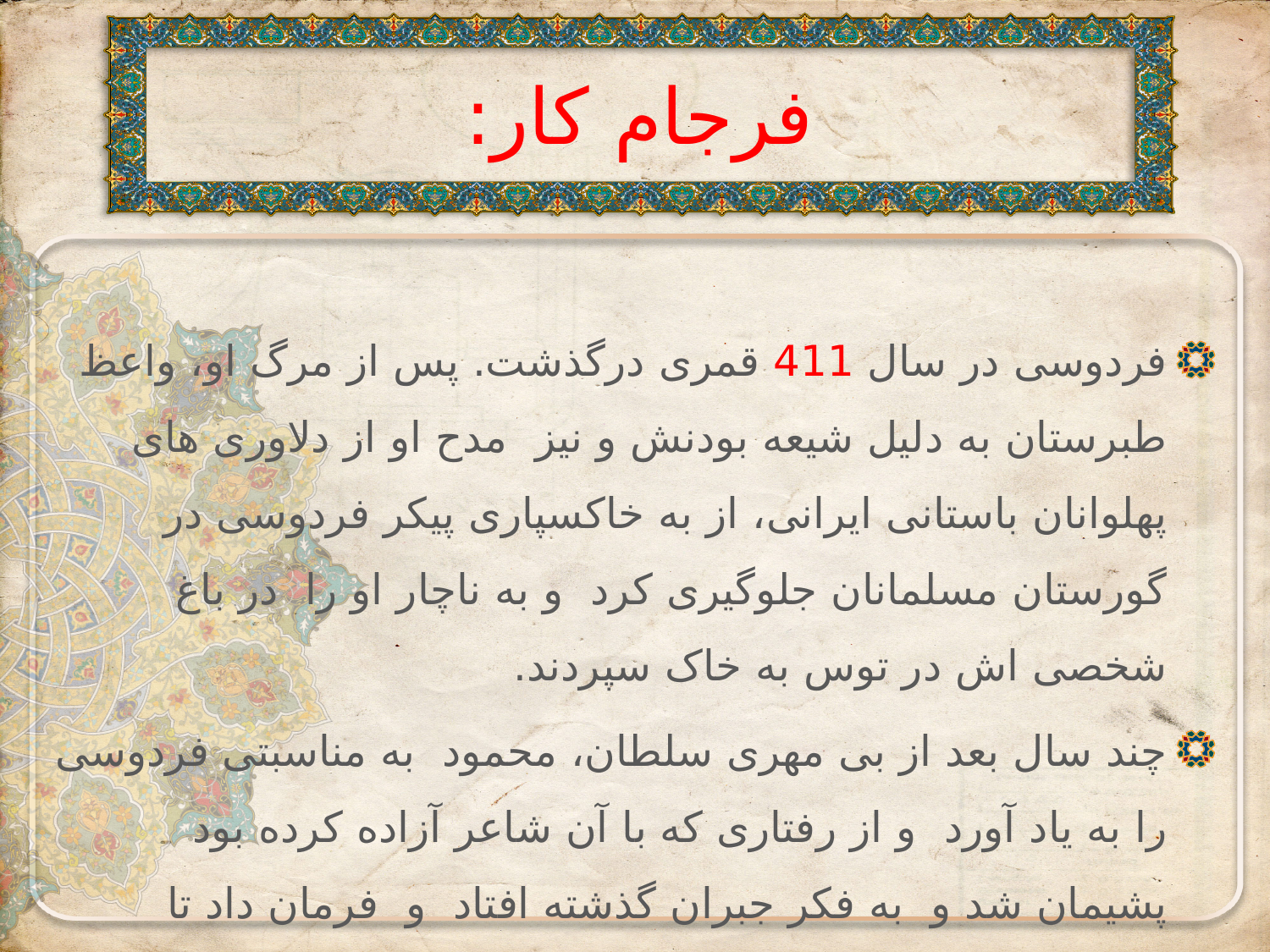

# فرجام کار:

فردوسی در سال 411 قمری درگذشت. پس از مرگ او، واعظ طبرستان به دلیل شیعه بودنش و نیز  مدح او از دلاوری های پهلوانان باستانی ایرانی، از به خاکسپاری پیکر فردوسی در گورستان مسلمانان جلوگیری کرد  و به ناچار او را  در باغ شخصی اش در توس به خاک سپردند.
چند سال بعد از بی مهری سلطان، محمود  به مناسبتی فردوسی را به یاد آورد  و از رفتاری که با آن شاعر آزاده کرده بود پشیمان شد و  به فکر جبران گذشته افتاد  و  فرمان داد تا  ثروت فراوانی برای او از غزنین به توس بفرستند  و از او دلجویی کنند، اما چنان که نوشته اند، روزی که هدیه ی سلطان را از غزنین به توس می آوردند، جنازه ی شاعر را از توس بیرون می بردند.